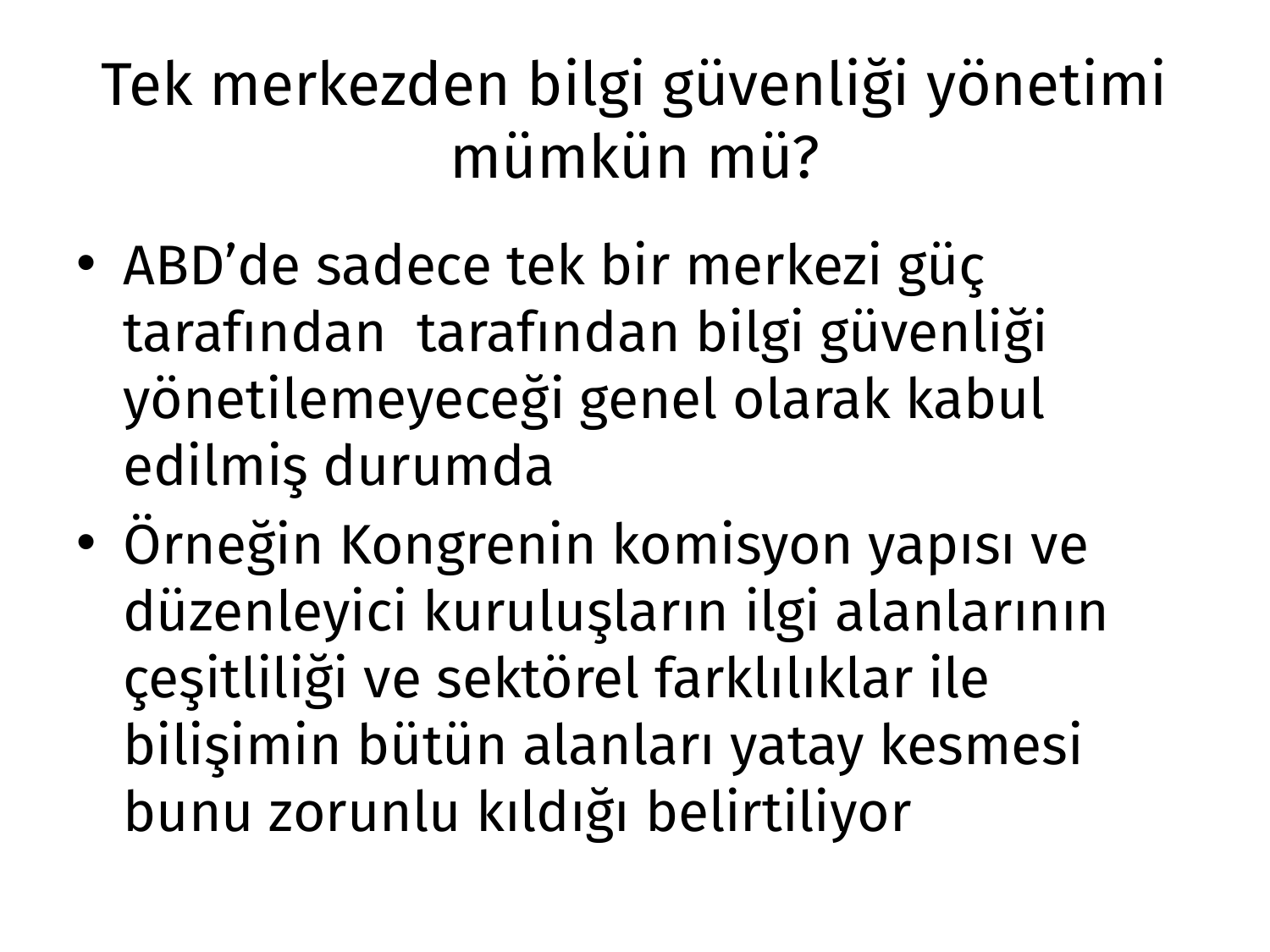

# Tek merkezden bilgi güvenliği yönetimi mümkün mü?
ABD’de sadece tek bir merkezi güç tarafından  tarafından bilgi güvenliği  yönetilemeyeceği genel olarak kabul edilmiş durumda
Örneğin Kongrenin komisyon yapısı ve düzenleyici kuruluşların ilgi alanlarının çeşitliliği ve sektörel farklılıklar ile bilişimin bütün alanları yatay kesmesi  bunu zorunlu kıldığı belirtiliyor